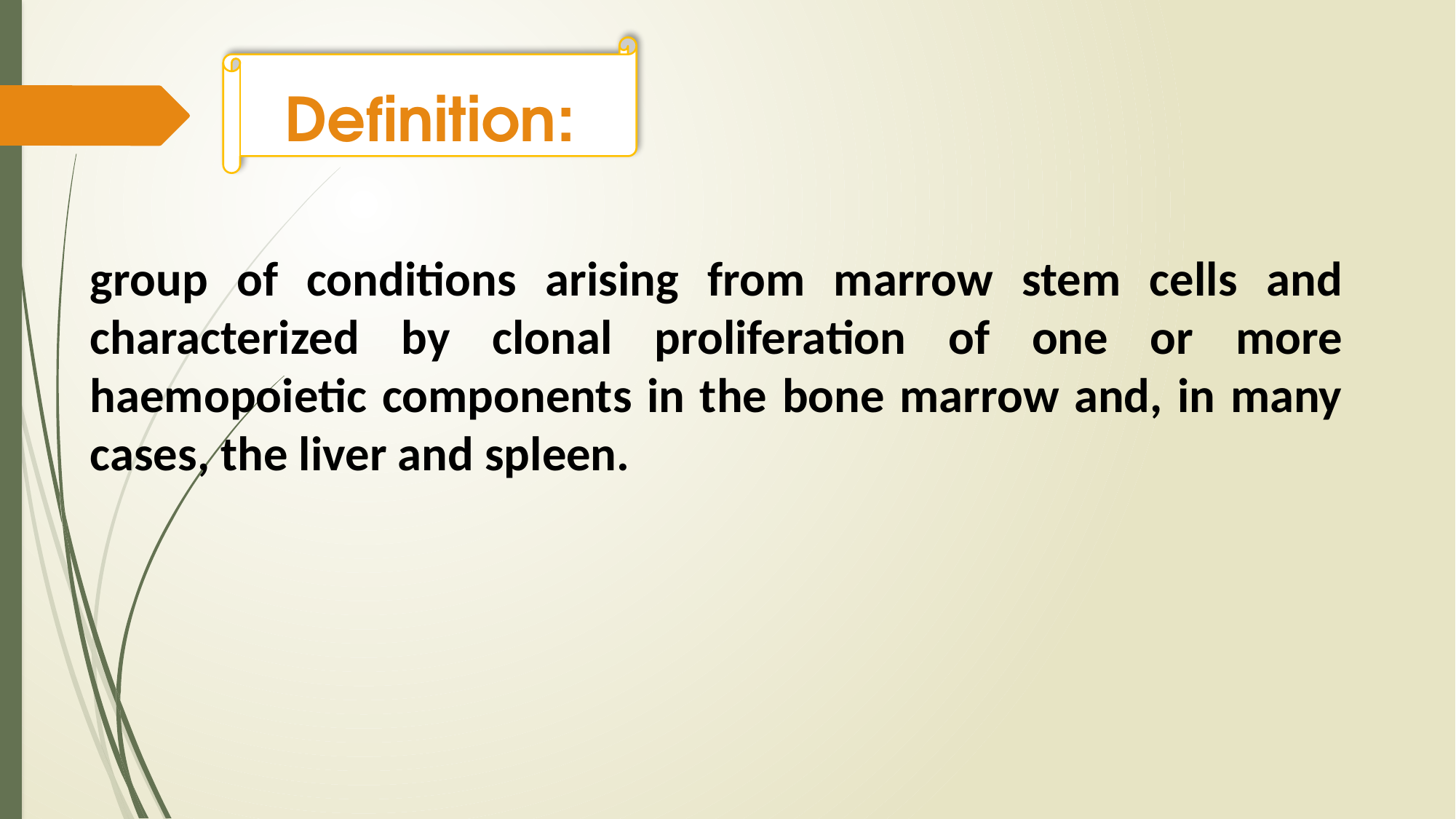

Definition:
group of conditions arising from marrow stem cells and characterized by clonal proliferation of one or more haemopoietic components in the bone marrow and, in many cases, the liver and spleen.